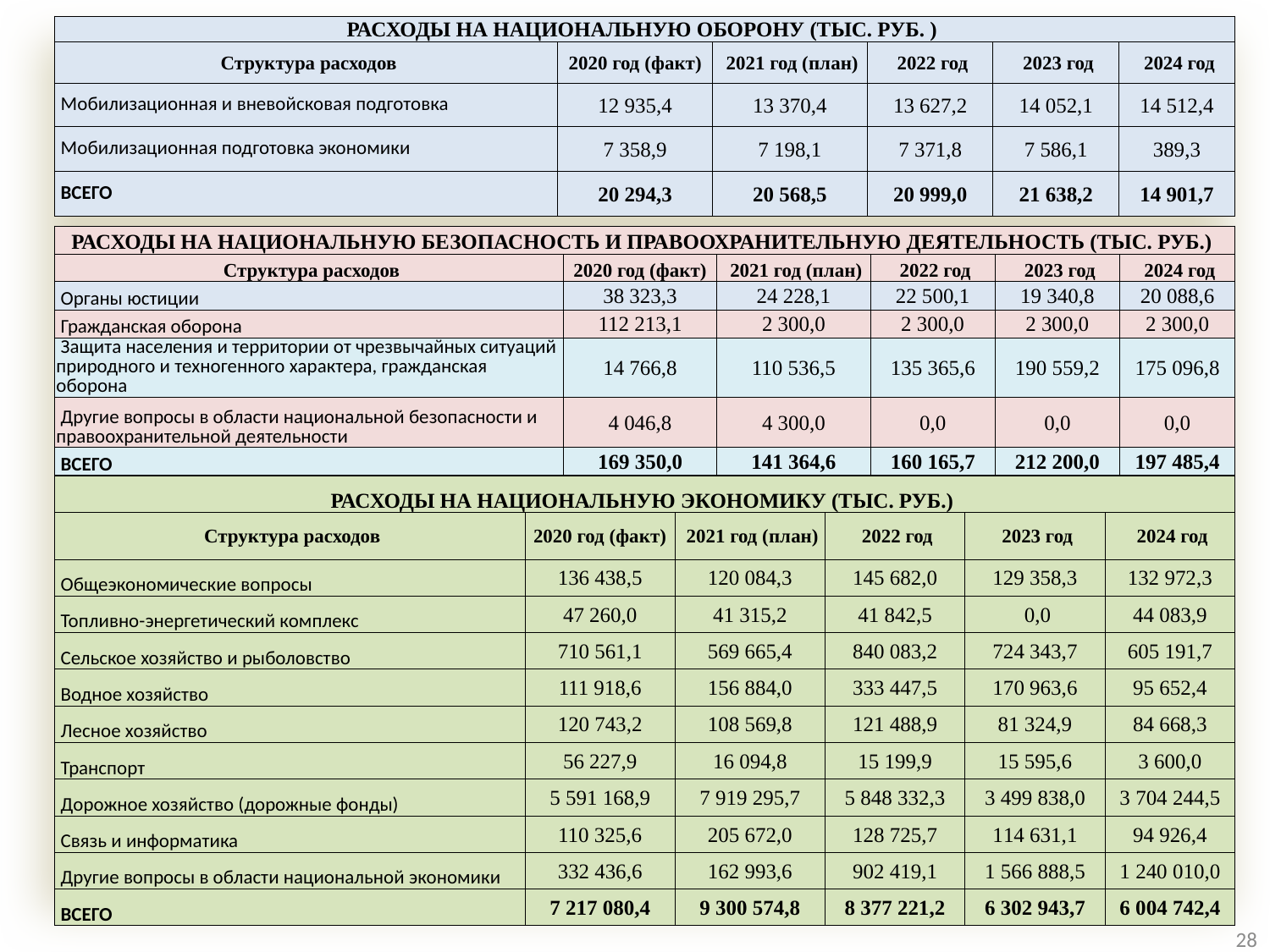

| РАСХОДЫ НА НАЦИОНАЛЬНУЮ ОБОРОНУ (ТЫС. РУБ. ) |  |  |  |  |  |
| --- | --- | --- | --- | --- | --- |
| Структура расходов | 2020 год (факт) | 2021 год (план) | 2022 год | 2023 год | 2024 год |
| Мобилизационная и вневойсковая подготовка | 12 935,4 | 13 370,4 | 13 627,2 | 14 052,1 | 14 512,4 |
| Мобилизационная подготовка экономики | 7 358,9 | 7 198,1 | 7 371,8 | 7 586,1 | 389,3 |
| ВСЕГО | 20 294,3 | 20 568,5 | 20 999,0 | 21 638,2 | 14 901,7 |
| РАСХОДЫ НА НАЦИОНАЛЬНУЮ БЕЗОПАСНОСТЬ И ПРАВООХРАНИТЕЛЬНУЮ ДЕЯТЕЛЬНОСТЬ (ТЫС. РУБ.) |  |  |  |  |  |
| --- | --- | --- | --- | --- | --- |
| Структура расходов | 2020 год (факт) | 2021 год (план) | 2022 год | 2023 год | 2024 год |
| Органы юстиции | 38 323,3 | 24 228,1 | 22 500,1 | 19 340,8 | 20 088,6 |
| Гражданская оборона | 112 213,1 | 2 300,0 | 2 300,0 | 2 300,0 | 2 300,0 |
| Защита населения и территории от чрезвычайных ситуаций природного и техногенного характера, гражданская оборона | 14 766,8 | 110 536,5 | 135 365,6 | 190 559,2 | 175 096,8 |
| Другие вопросы в области национальной безопасности и правоохранительной деятельности | 4 046,8 | 4 300,0 | 0,0 | 0,0 | 0,0 |
| ВСЕГО | 169 350,0 | 141 364,6 | 160 165,7 | 212 200,0 | 197 485,4 |
| РАСХОДЫ НА НАЦИОНАЛЬНУЮ ЭКОНОМИКУ (ТЫС. РУБ.) |  |  |  |  |  |
| --- | --- | --- | --- | --- | --- |
| Структура расходов | 2020 год (факт) | 2021 год (план) | 2022 год | 2023 год | 2024 год |
| Общеэкономические вопросы | 136 438,5 | 120 084,3 | 145 682,0 | 129 358,3 | 132 972,3 |
| Топливно-энергетический комплекс | 47 260,0 | 41 315,2 | 41 842,5 | 0,0 | 44 083,9 |
| Сельское хозяйство и рыболовство | 710 561,1 | 569 665,4 | 840 083,2 | 724 343,7 | 605 191,7 |
| Водное хозяйство | 111 918,6 | 156 884,0 | 333 447,5 | 170 963,6 | 95 652,4 |
| Лесное хозяйство | 120 743,2 | 108 569,8 | 121 488,9 | 81 324,9 | 84 668,3 |
| Транспорт | 56 227,9 | 16 094,8 | 15 199,9 | 15 595,6 | 3 600,0 |
| Дорожное хозяйство (дорожные фонды) | 5 591 168,9 | 7 919 295,7 | 5 848 332,3 | 3 499 838,0 | 3 704 244,5 |
| Связь и информатика | 110 325,6 | 205 672,0 | 128 725,7 | 114 631,1 | 94 926,4 |
| Другие вопросы в области национальной экономики | 332 436,6 | 162 993,6 | 902 419,1 | 1 566 888,5 | 1 240 010,0 |
| ВСЕГО | 7 217 080,4 | 9 300 574,8 | 8 377 221,2 | 6 302 943,7 | 6 004 742,4 |
28